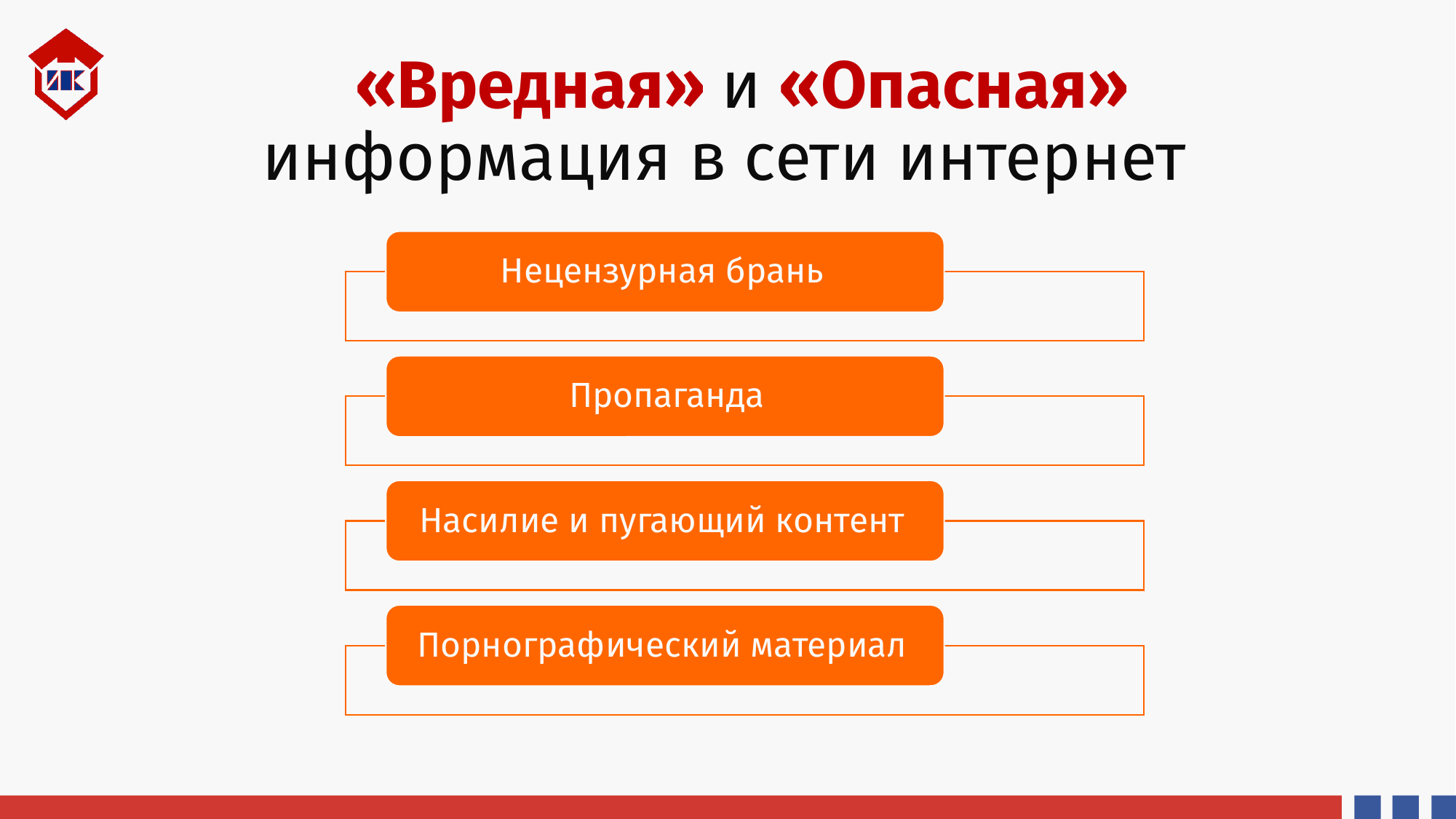

# «Вредная» и «Опасная» информация в сети интернет

Нецензурная брань
Пропаганда
Насилие и пугающий контент
Порнографический материал